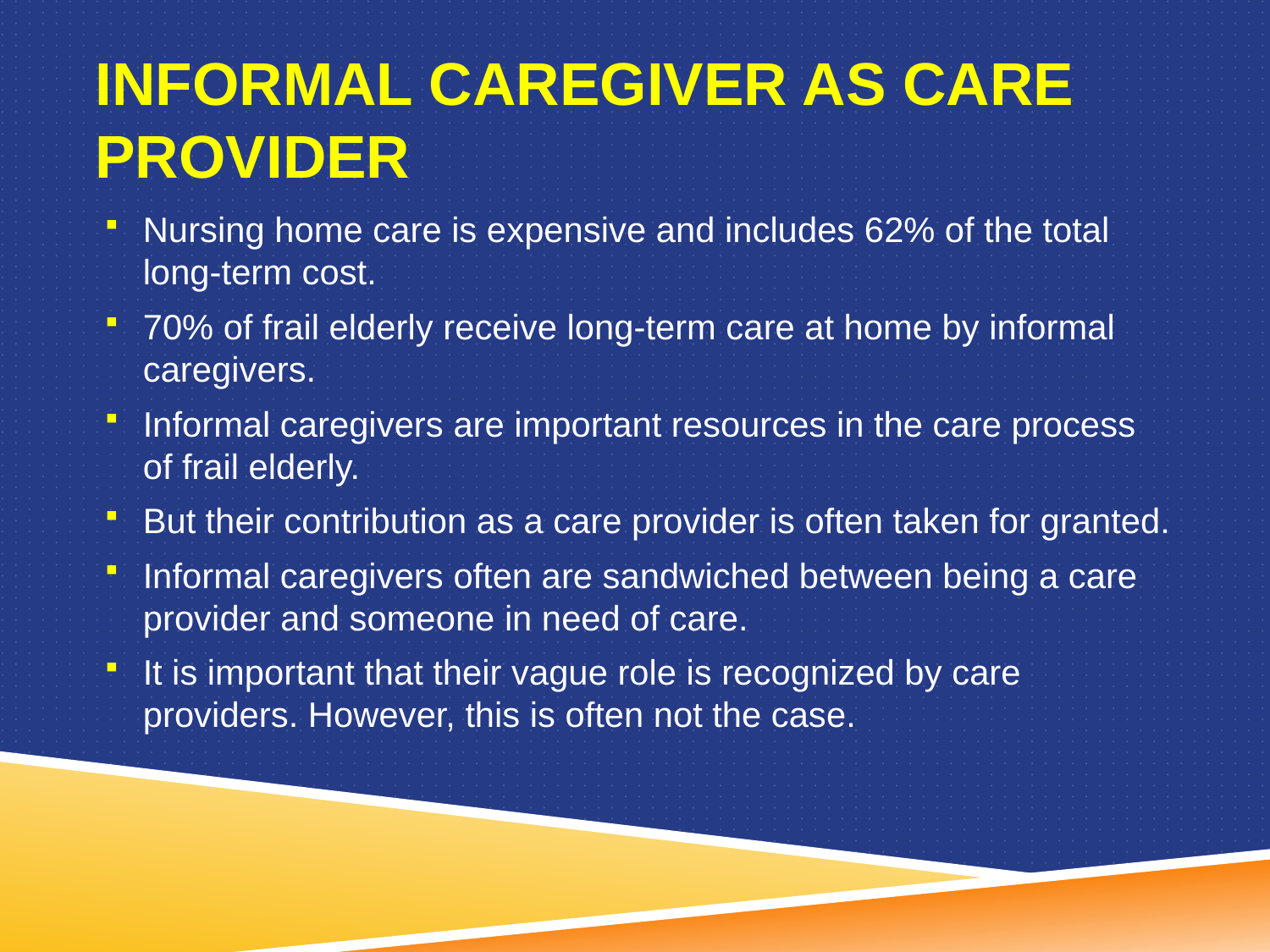

# Informal Caregiver as care provider
Nursing home care is expensive and includes 62% of the total long-term cost.
70% of frail elderly receive long-term care at home by informal caregivers.
Informal caregivers are important resources in the care process of frail elderly.
But their contribution as a care provider is often taken for granted.
Informal caregivers often are sandwiched between being a care provider and someone in need of care.
It is important that their vague role is recognized by care providers. However, this is often not the case.